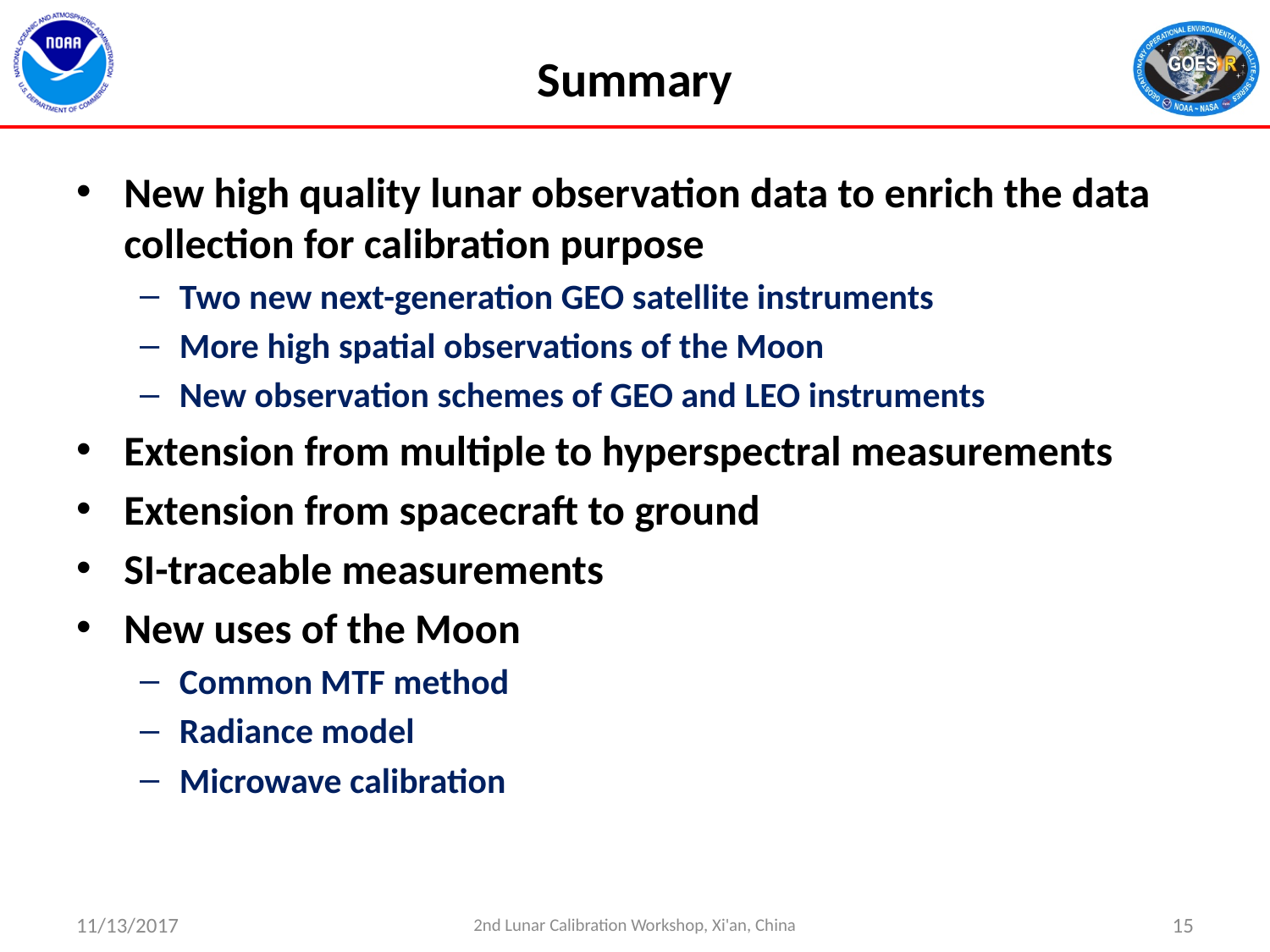

# Summary
New high quality lunar observation data to enrich the data collection for calibration purpose
Two new next-generation GEO satellite instruments
More high spatial observations of the Moon
New observation schemes of GEO and LEO instruments
Extension from multiple to hyperspectral measurements
Extension from spacecraft to ground
SI-traceable measurements
New uses of the Moon
Common MTF method
Radiance model
Microwave calibration
11/13/2017
2nd Lunar Calibration Workshop, Xi'an, China
15